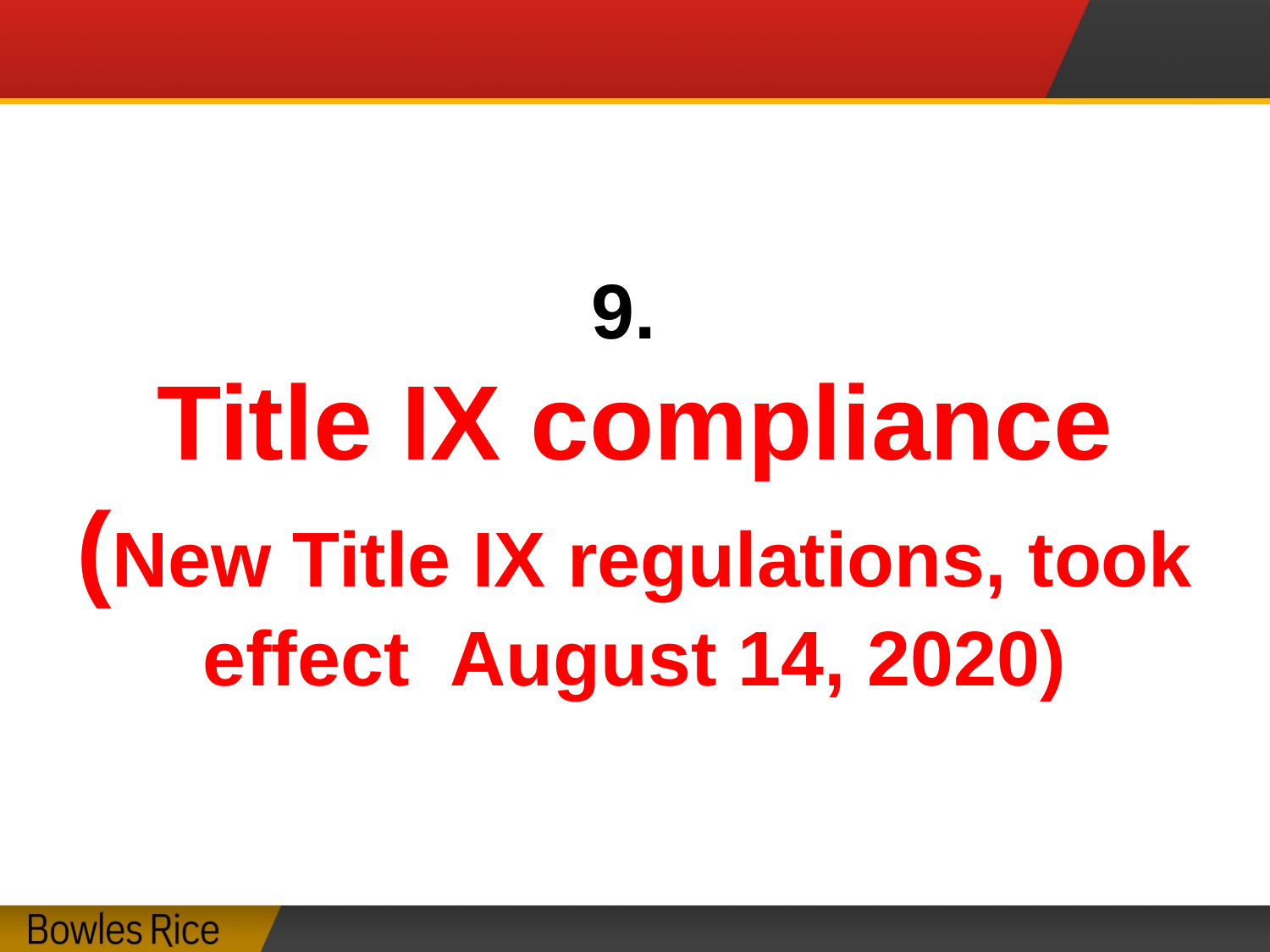

# 9. Title IX compliance (New Title IX regulations, took effect  August 14, 2020)